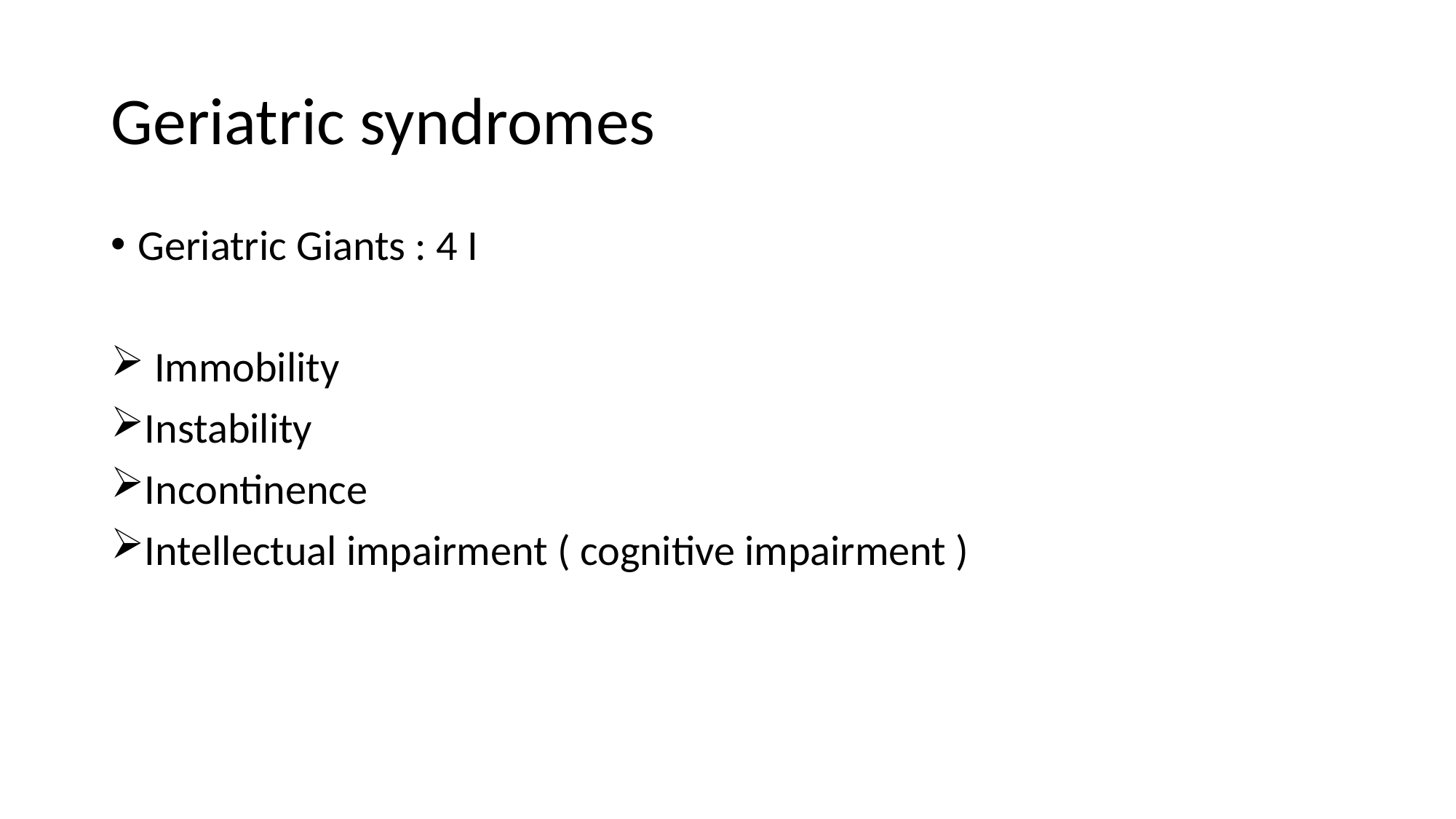

# Geriatric syndromes
Geriatric Giants : 4 I

 Immobility
Instability
Incontinence
Intellectual impairment ( cognitive impairment )